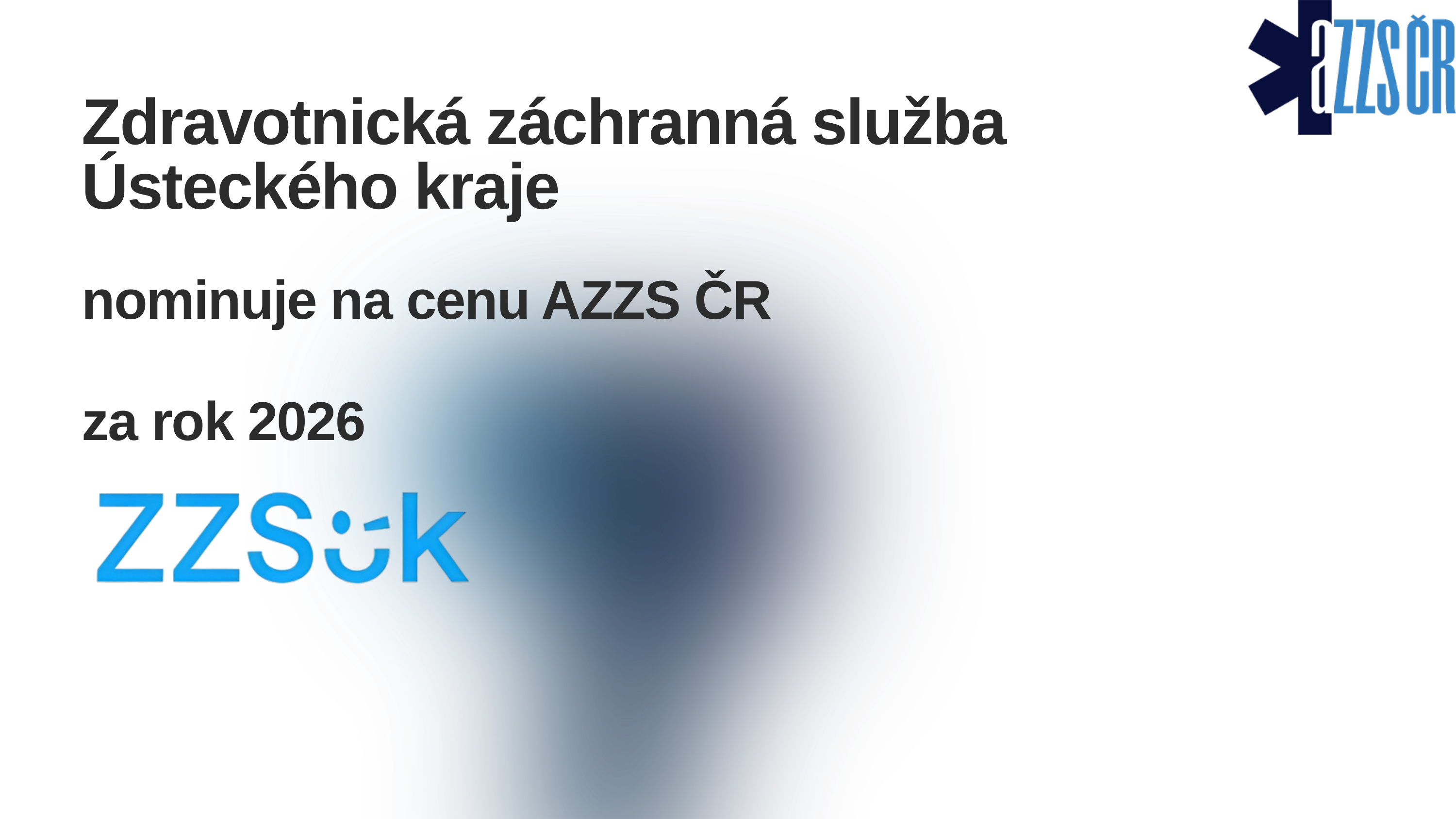

Zdravotnická záchranná služba Ústeckého kraje

nominuje na cenu AZZS ČR

za rok 2026